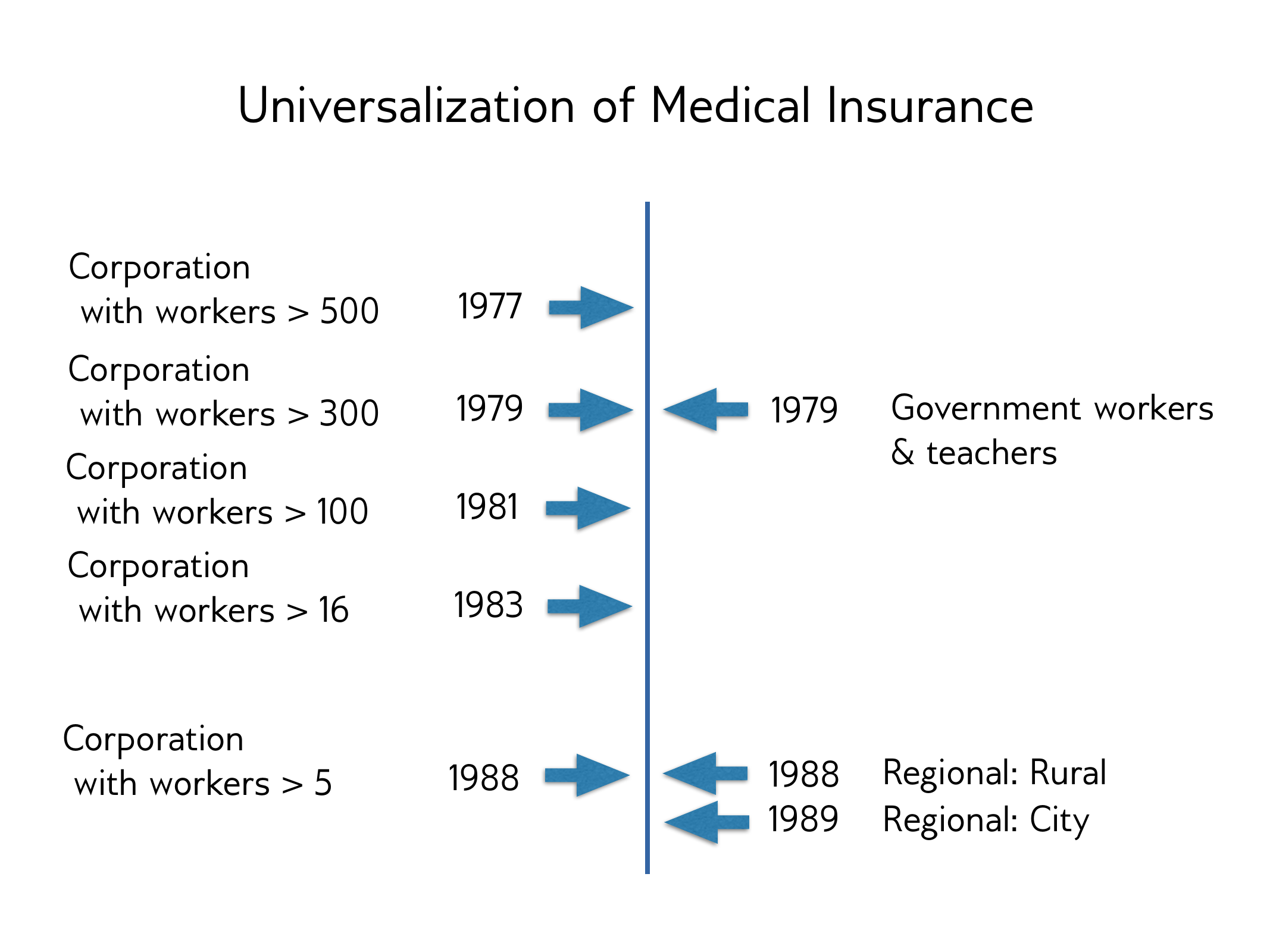

Universalization of Medical Insurance

Corporation
 with workers > 500
1977

Corporation
 with workers > 300
1979

Government workers
& teachers
1979

Corporation
 with workers > 100
1981

Corporation
 with workers > 16
1983

Corporation
 with workers > 5
1988

Regional: Rural
1988

unions
1989
Regional: City